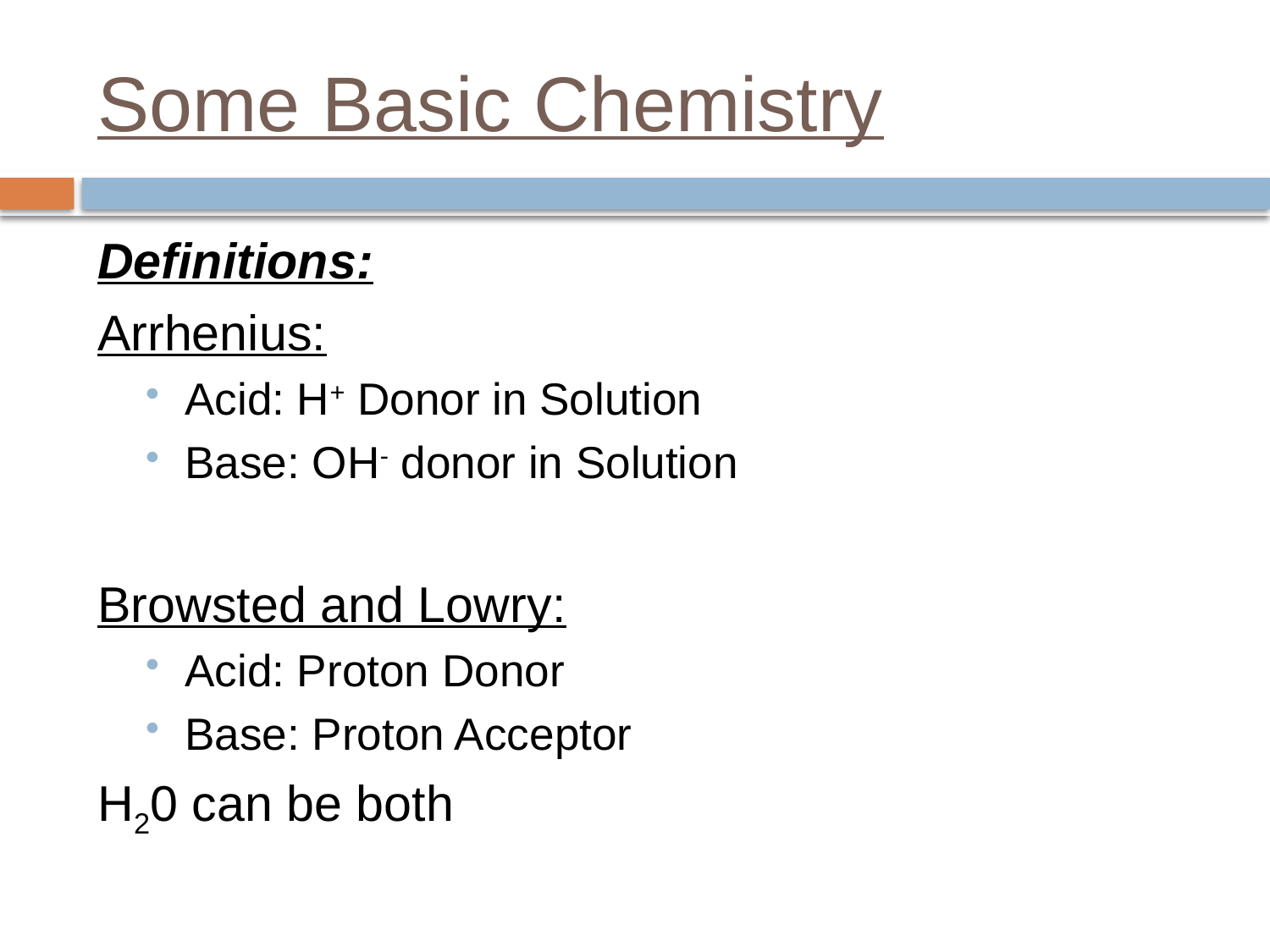

# Some Basic Chemistry
Definitions:
Arrhenius:
Acid: H+ Donor in Solution
Base: OH- donor in Solution

Browsted and Lowry:
Acid: Proton Donor
Base: Proton Acceptor
H20 can be both